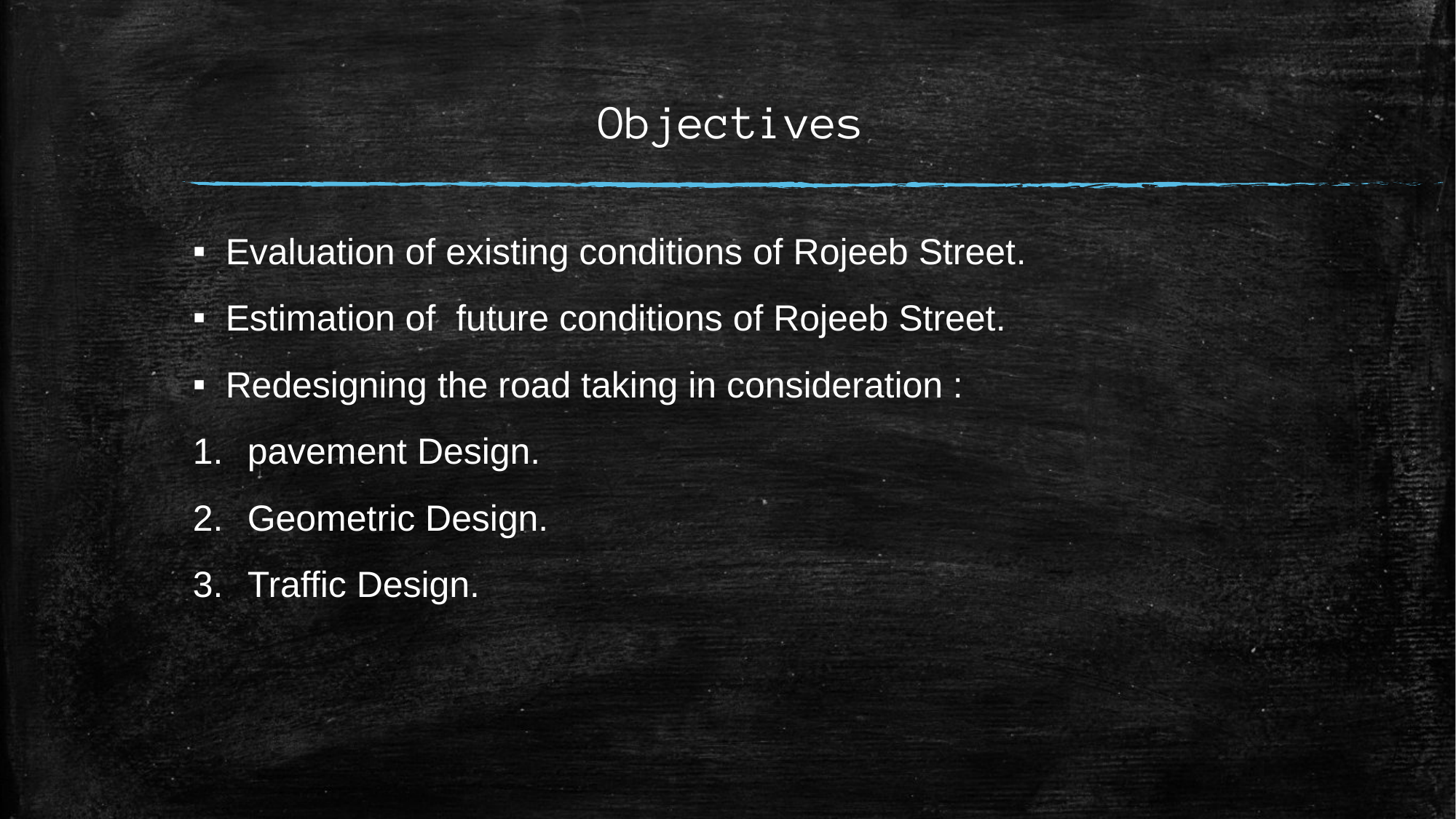

# Objectives
Evaluation of existing conditions of Rojeeb Street.
Estimation of  future conditions of Rojeeb Street.
Redesigning the road taking in consideration :
pavement Design.
Geometric Design.
Traffic Design.